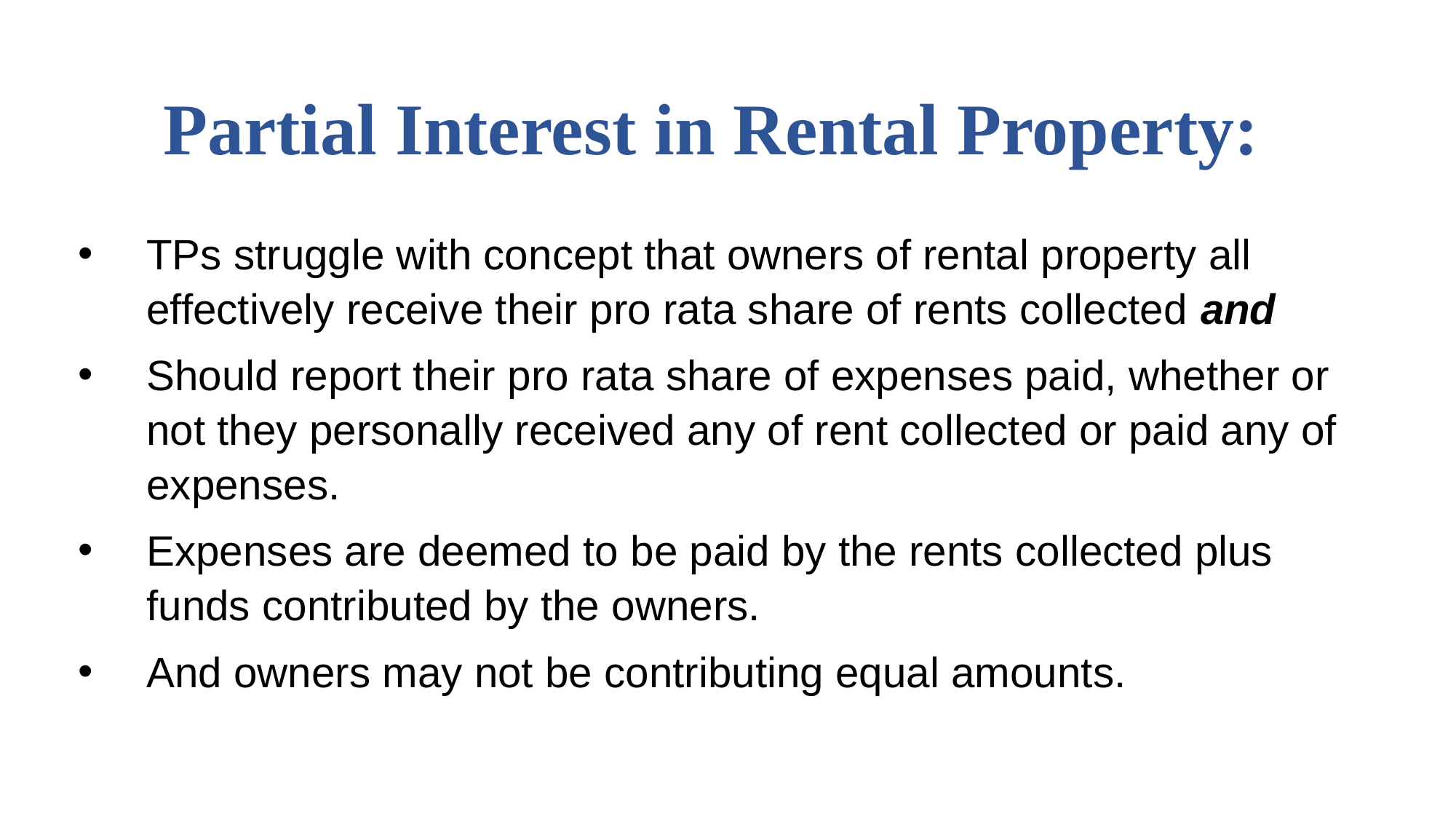

# Partial Interest in Rental Property:
TPs struggle with concept that owners of rental property all effectively receive their pro rata share of rents collected and
Should report their pro rata share of expenses paid, whether or not they personally received any of rent collected or paid any of expenses.
Expenses are deemed to be paid by the rents collected plus funds contributed by the owners.
And owners may not be contributing equal amounts.